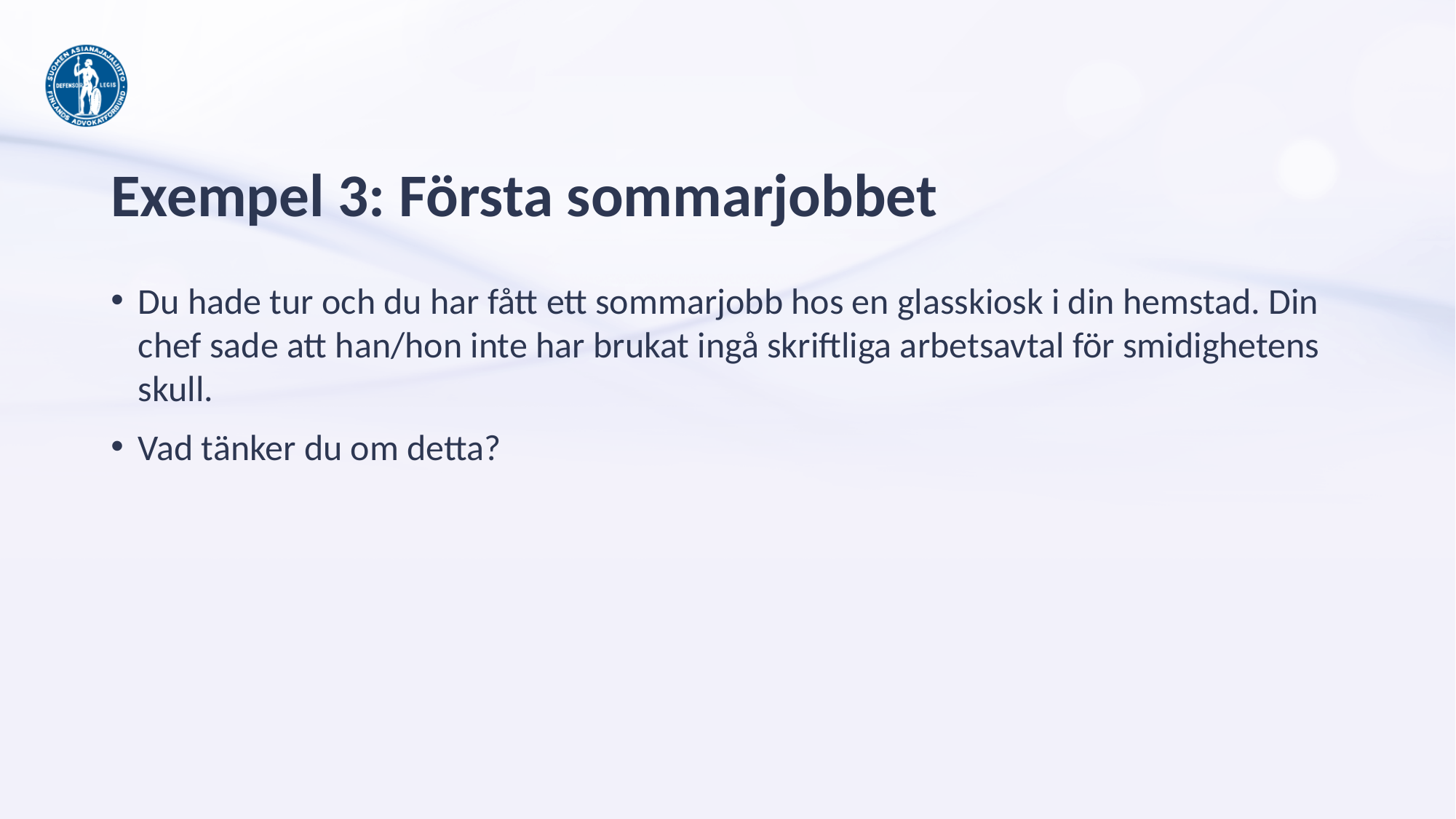

# Exempel 3: Första sommarjobbet
Du hade tur och du har fått ett sommarjobb hos en glasskiosk i din hemstad. Din chef sade att han/hon inte har brukat ingå skriftliga arbetsavtal för smidighetens skull.
Vad tänker du om detta?